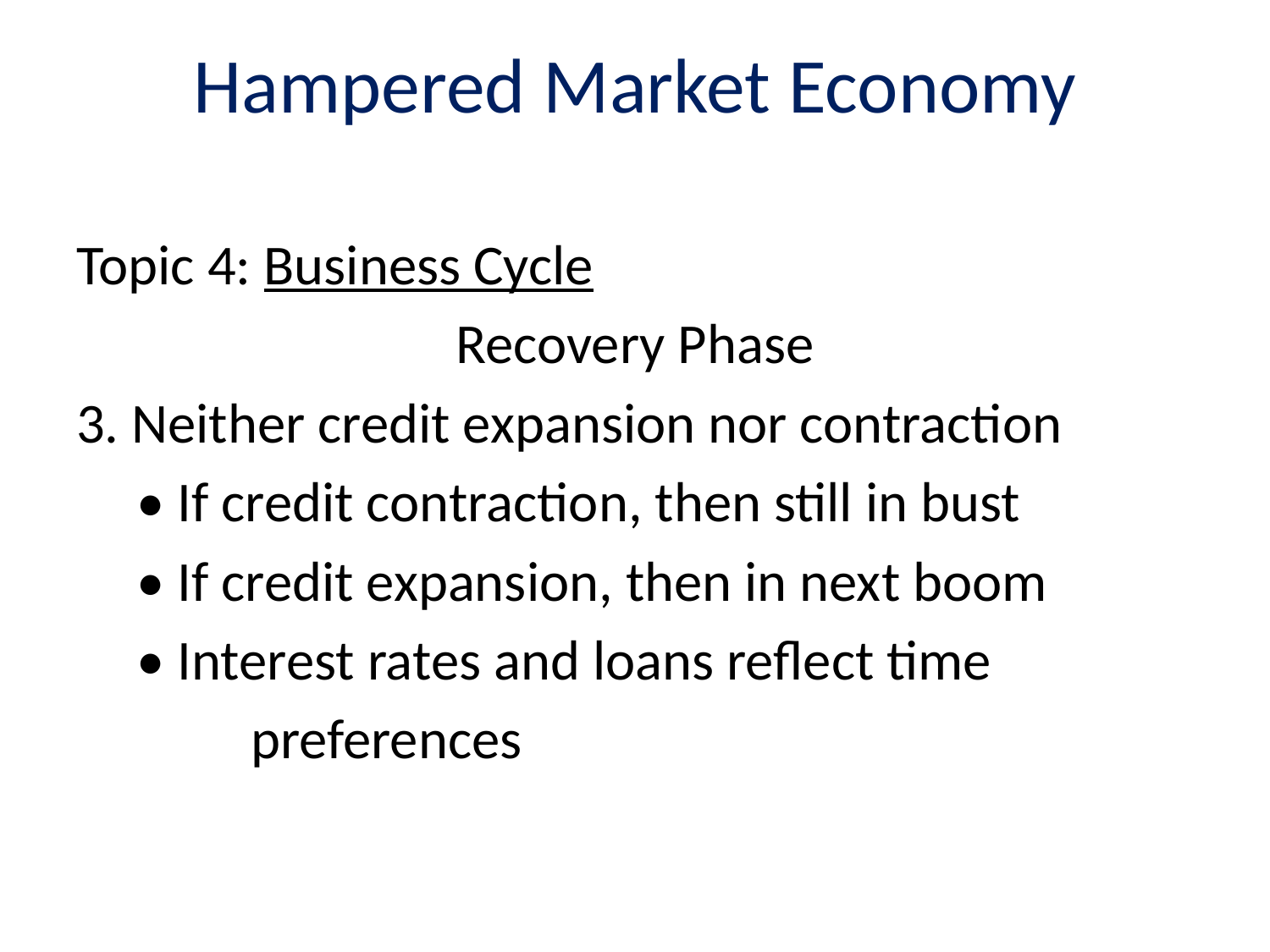

# Hampered Market Economy
Topic 4: Business Cycle
Recovery Phase
3. Neither credit expansion nor contraction
	 • If credit contraction, then still in bust
	 • If credit expansion, then in next boom
	 • Interest rates and loans reflect time
		preferences